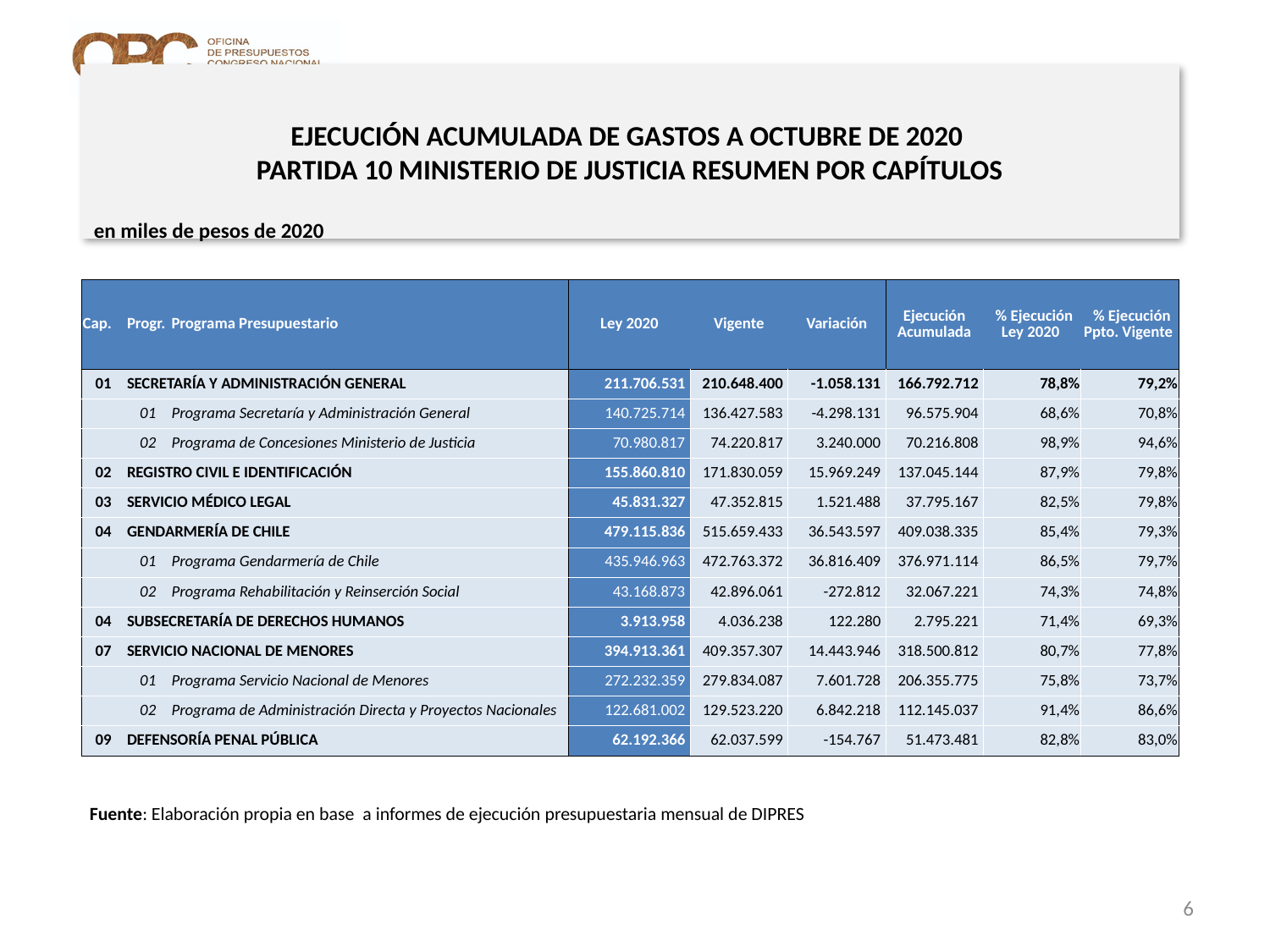

# EJECUCIÓN ACUMULADA DE GASTOS A OCTUBRE DE 2020 PARTIDA 10 MINISTERIO DE JUSTICIA RESUMEN POR CAPÍTULOS
en miles de pesos de 2020
| Cap. | Progr. | Programa Presupuestario | Ley 2020 | Vigente | Variación | Ejecución Acumulada | % Ejecución Ley 2020 | % Ejecución Ppto. Vigente |
| --- | --- | --- | --- | --- | --- | --- | --- | --- |
| 01 | SECRETARÍA Y ADMINISTRACIÓN GENERAL |  | 211.706.531 | 210.648.400 | -1.058.131 | 166.792.712 | 78,8% | 79,2% |
|  | 01 | Programa Secretaría y Administración General | 140.725.714 | 136.427.583 | -4.298.131 | 96.575.904 | 68,6% | 70,8% |
|  | 02 | Programa de Concesiones Ministerio de Justicia | 70.980.817 | 74.220.817 | 3.240.000 | 70.216.808 | 98,9% | 94,6% |
| 02 | REGISTRO CIVIL E IDENTIFICACIÓN |  | 155.860.810 | 171.830.059 | 15.969.249 | 137.045.144 | 87,9% | 79,8% |
| 03 | SERVICIO MÉDICO LEGAL |  | 45.831.327 | 47.352.815 | 1.521.488 | 37.795.167 | 82,5% | 79,8% |
| 04 | GENDARMERÍA DE CHILE |  | 479.115.836 | 515.659.433 | 36.543.597 | 409.038.335 | 85,4% | 79,3% |
|  | 01 | Programa Gendarmería de Chile | 435.946.963 | 472.763.372 | 36.816.409 | 376.971.114 | 86,5% | 79,7% |
|  | 02 | Programa Rehabilitación y Reinserción Social | 43.168.873 | 42.896.061 | -272.812 | 32.067.221 | 74,3% | 74,8% |
| 04 | SUBSECRETARÍA DE DERECHOS HUMANOS |  | 3.913.958 | 4.036.238 | 122.280 | 2.795.221 | 71,4% | 69,3% |
| 07 | SERVICIO NACIONAL DE MENORES |  | 394.913.361 | 409.357.307 | 14.443.946 | 318.500.812 | 80,7% | 77,8% |
|  | 01 | Programa Servicio Nacional de Menores | 272.232.359 | 279.834.087 | 7.601.728 | 206.355.775 | 75,8% | 73,7% |
|  | 02 | Programa de Administración Directa y Proyectos Nacionales | 122.681.002 | 129.523.220 | 6.842.218 | 112.145.037 | 91,4% | 86,6% |
| 09 | DEFENSORÍA PENAL PÚBLICA |  | 62.192.366 | 62.037.599 | -154.767 | 51.473.481 | 82,8% | 83,0% |
Fuente: Elaboración propia en base  a informes de ejecución presupuestaria mensual de DIPRES
6